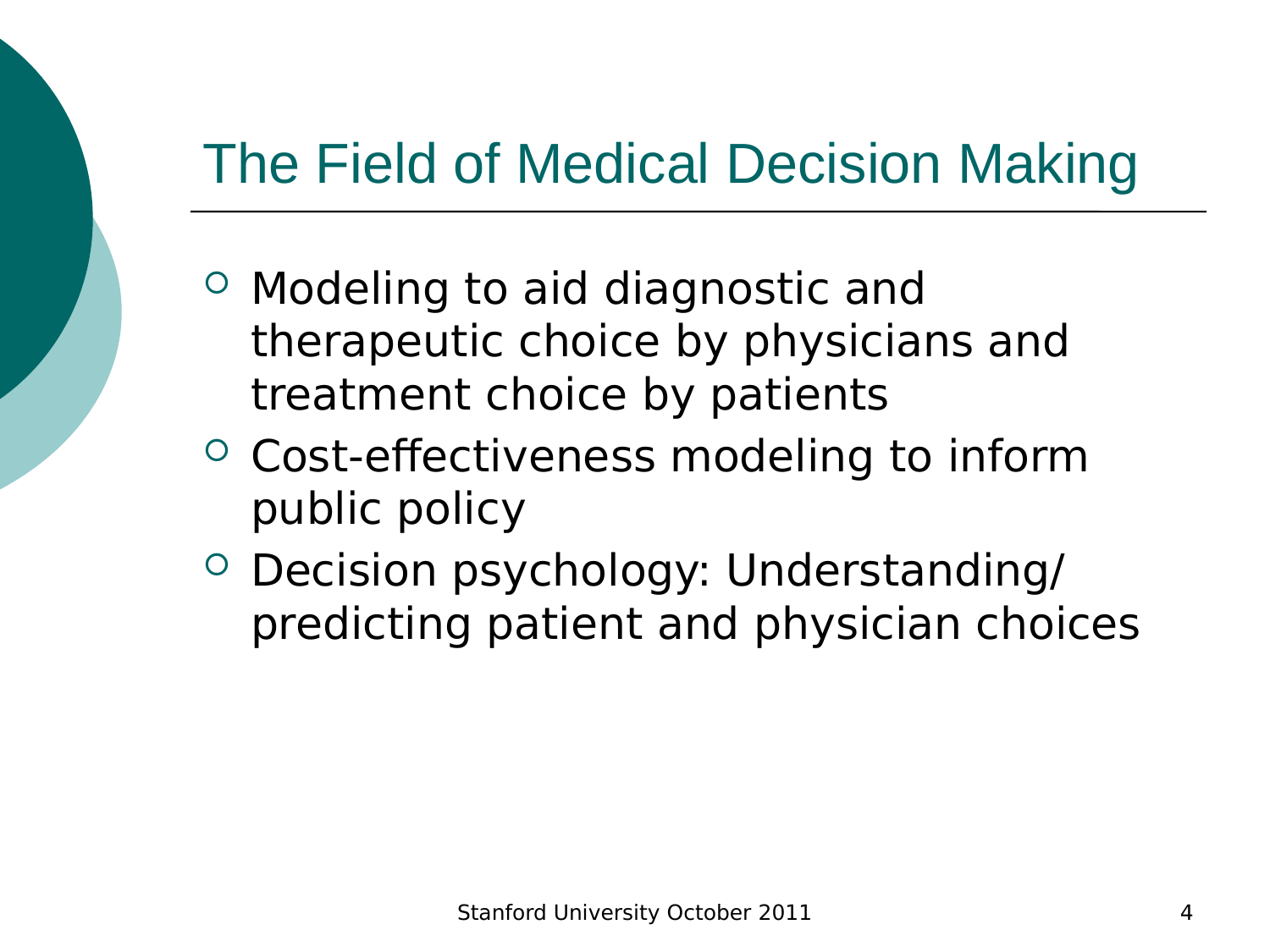

# The Field of Medical Decision Making
Modeling to aid diagnostic and therapeutic choice by physicians and treatment choice by patients
Cost-effectiveness modeling to inform public policy
Decision psychology: Understanding/ predicting patient and physician choices
Stanford University October 2011
4